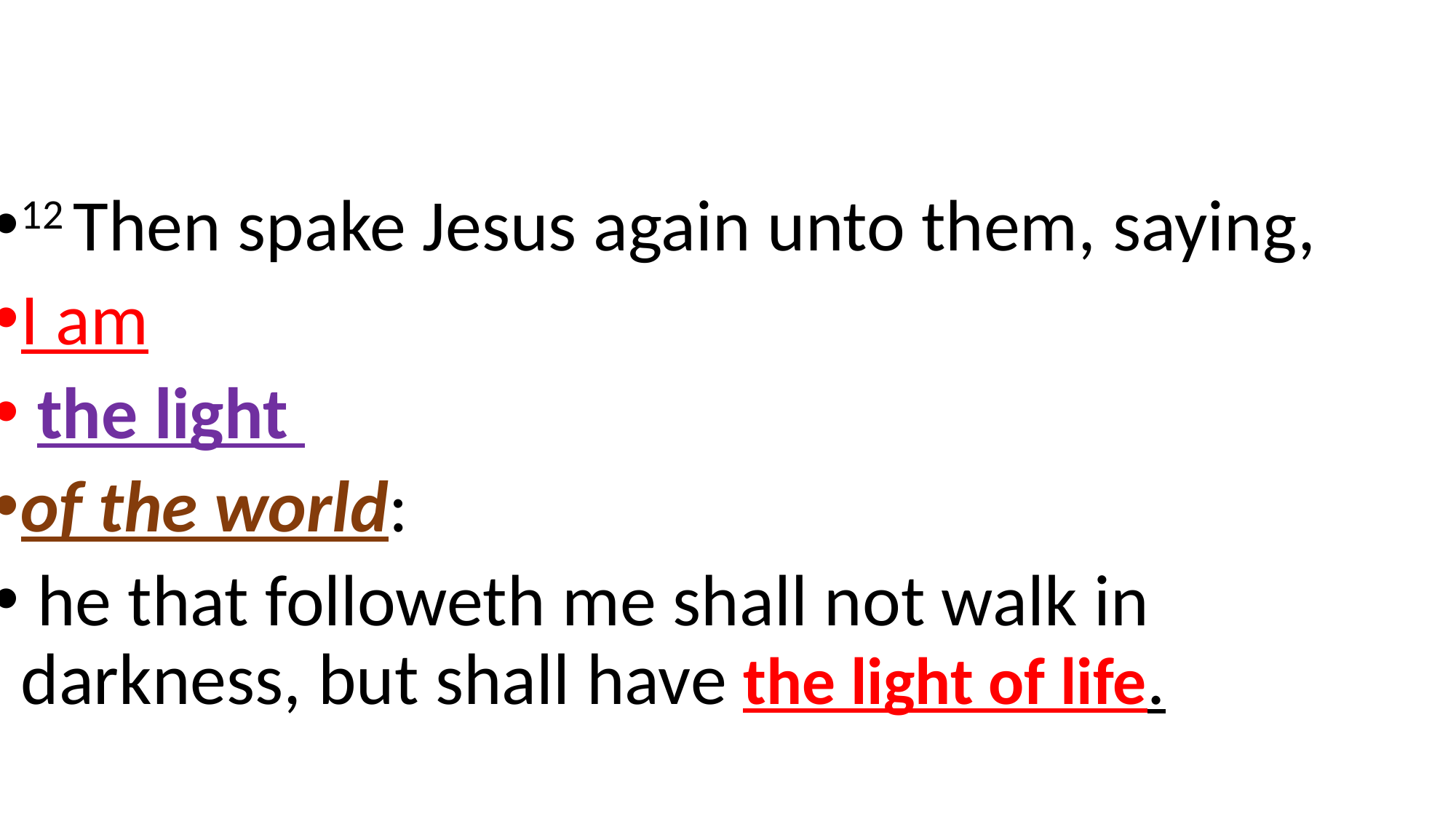

12 Then spake Jesus again unto them, saying,
I am
 the light
of the world:
 he that followeth me shall not walk in darkness, but shall have the light of life.